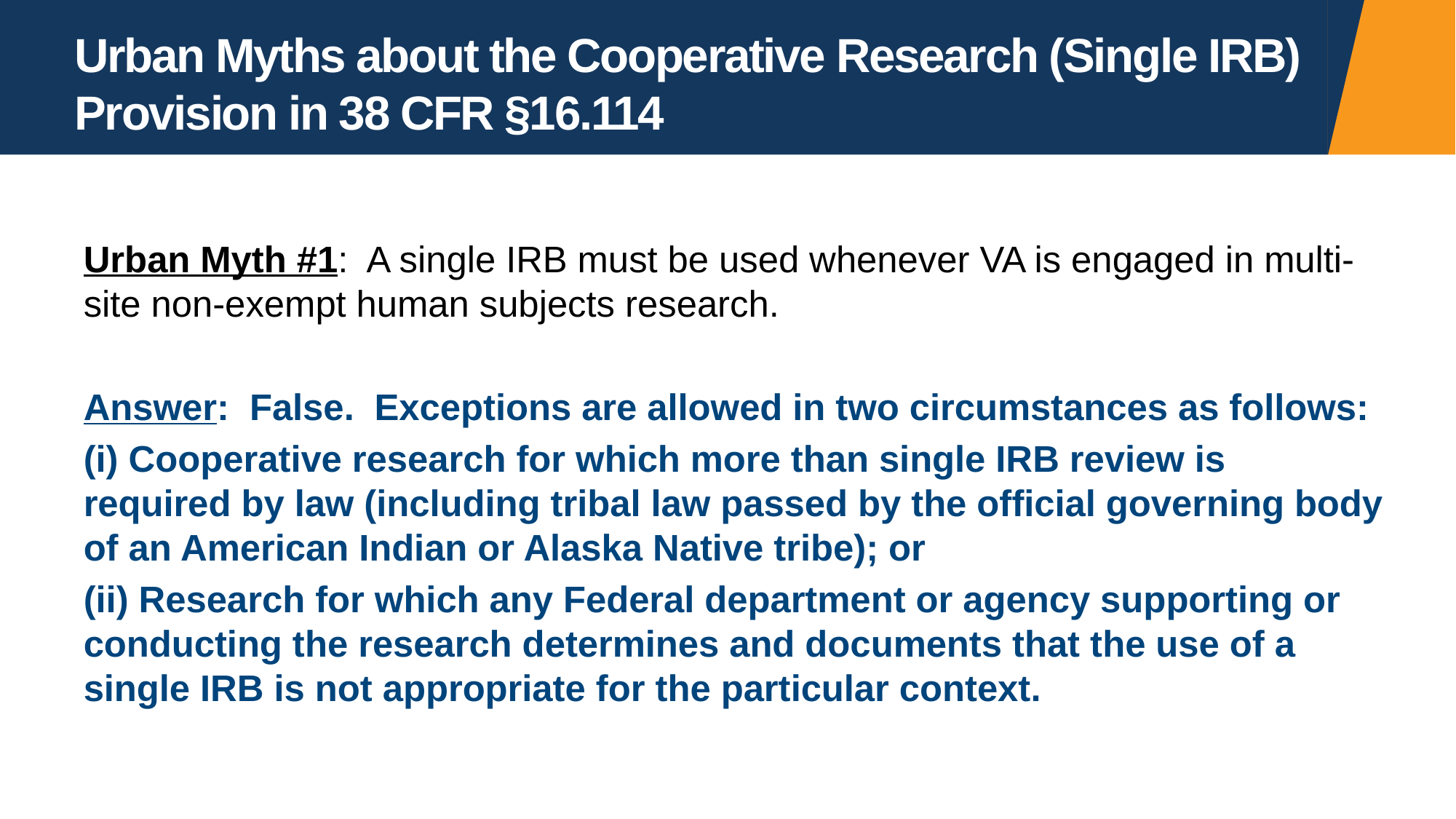

# Urban Myths about the Cooperative Research (Single IRB) Provision in 38 CFR §16.114

Urban Myth #1:  A single IRB must be used whenever VA is engaged in multi-site non-exempt human subjects research.

Answer:  False.  Exceptions are allowed in two circumstances as follows:
(i) Cooperative research for which more than single IRB review is required by law (including tribal law passed by the official governing body of an American Indian or Alaska Native tribe); or
(ii) Research for which any Federal department or agency supporting or conducting the research determines and documents that the use of a single IRB is not appropriate for the particular context.